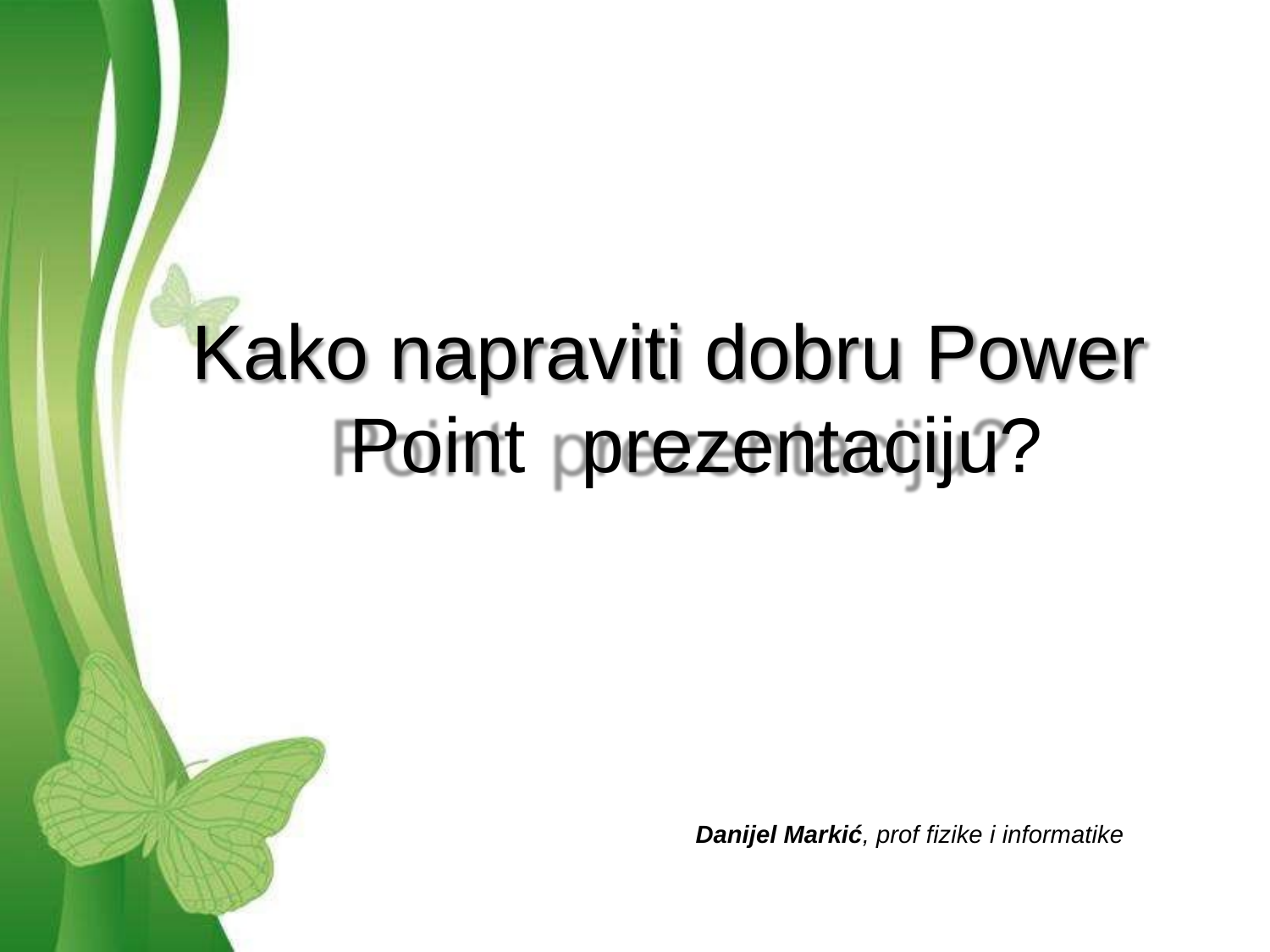

Free Powerpoint Templates

# Kako napraviti dobru Power  Point	prezentaciju?

Danijel Markić, prof fizike i informatike